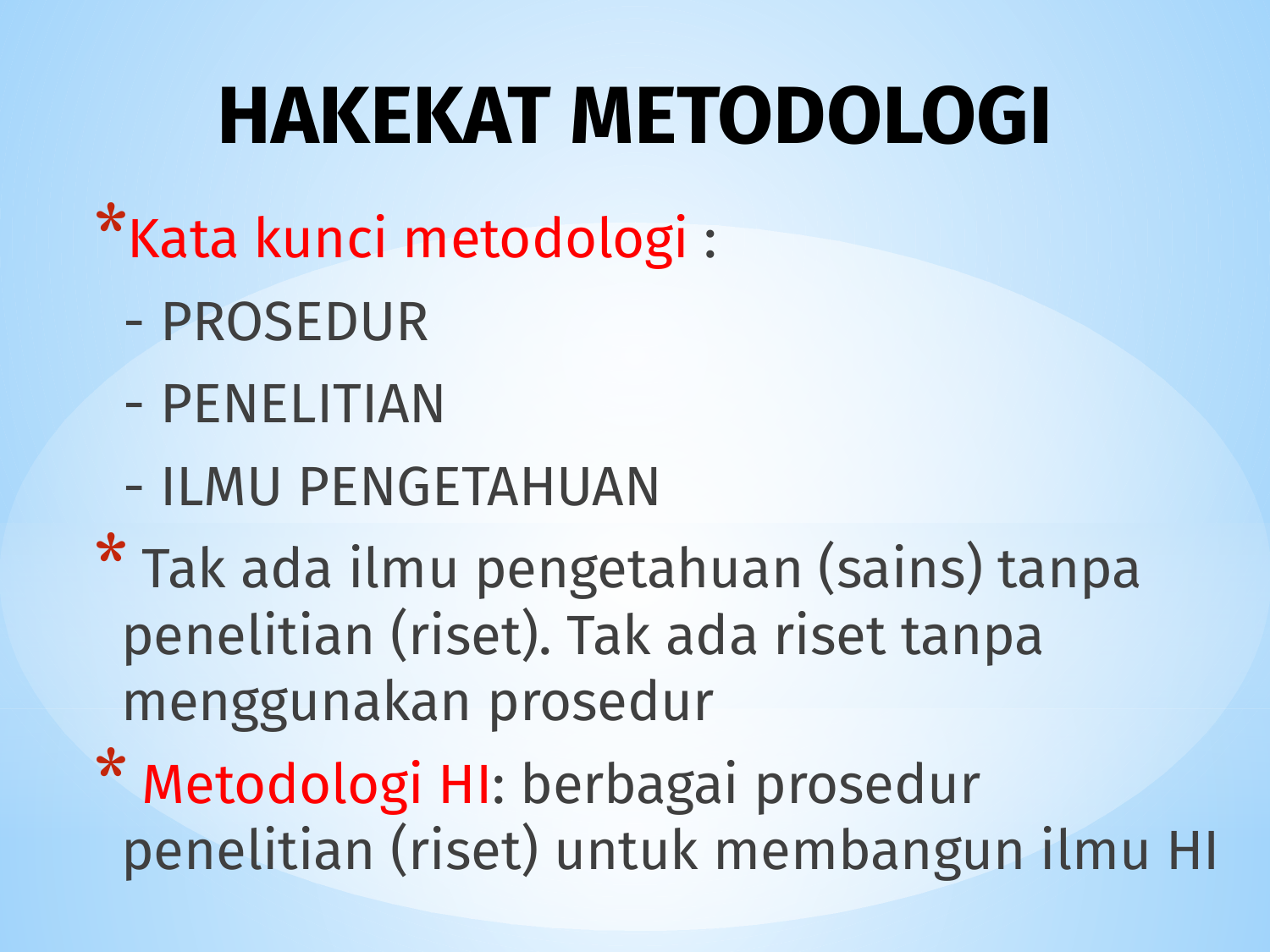

# HAKEKAT METODOLOGI
Kata kunci metodologi :
  - PROSEDUR
  - PENELITIAN
  - ILMU PENGETAHUAN
 Tak ada ilmu pengetahuan (sains) tanpa  penelitian (riset). Tak ada riset tanpa menggunakan prosedur
 Metodologi HI: berbagai prosedur penelitian (riset) untuk membangun ilmu HI